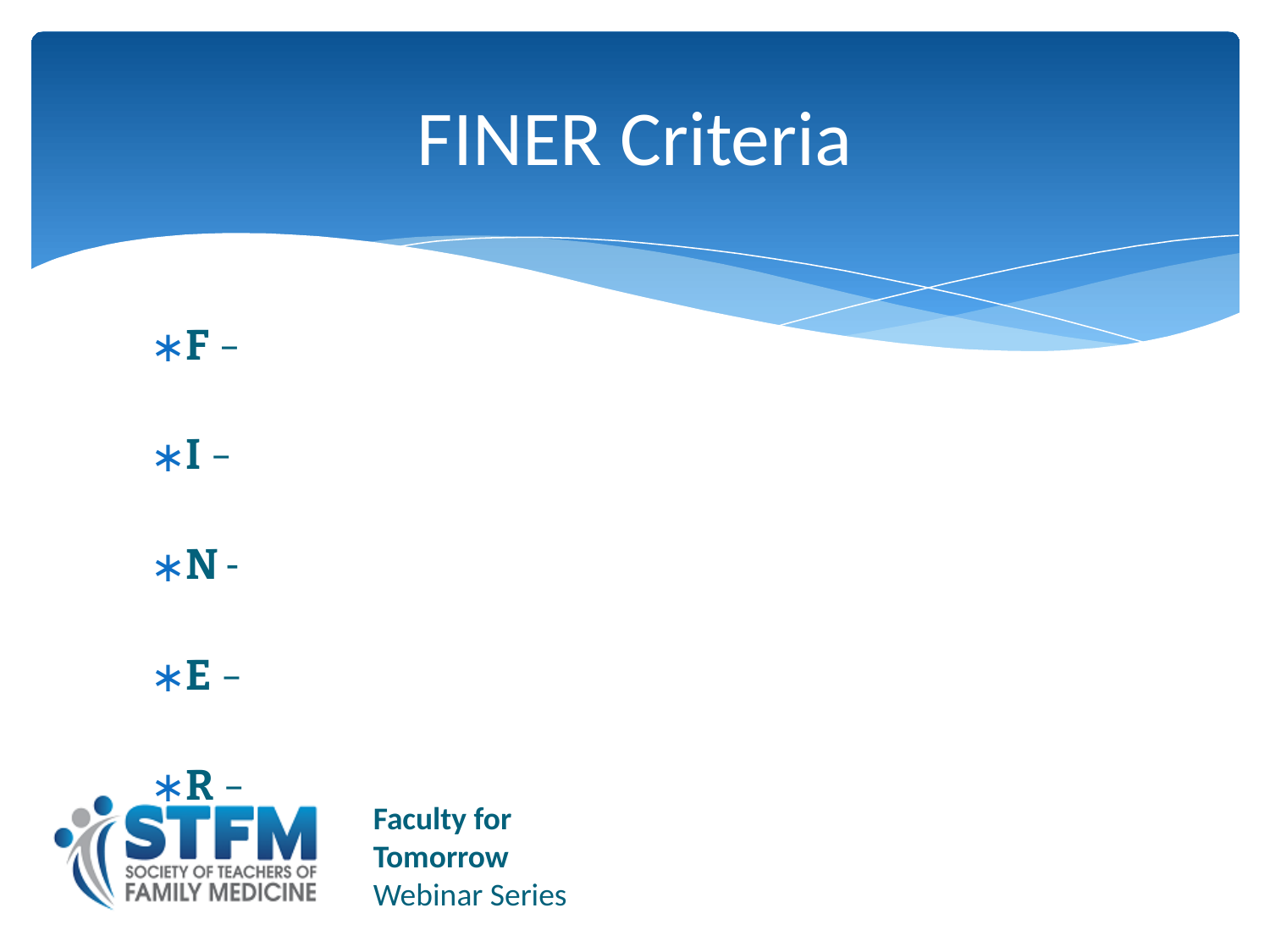

# FINER Criteria
F –
I –
N -
E –
R –